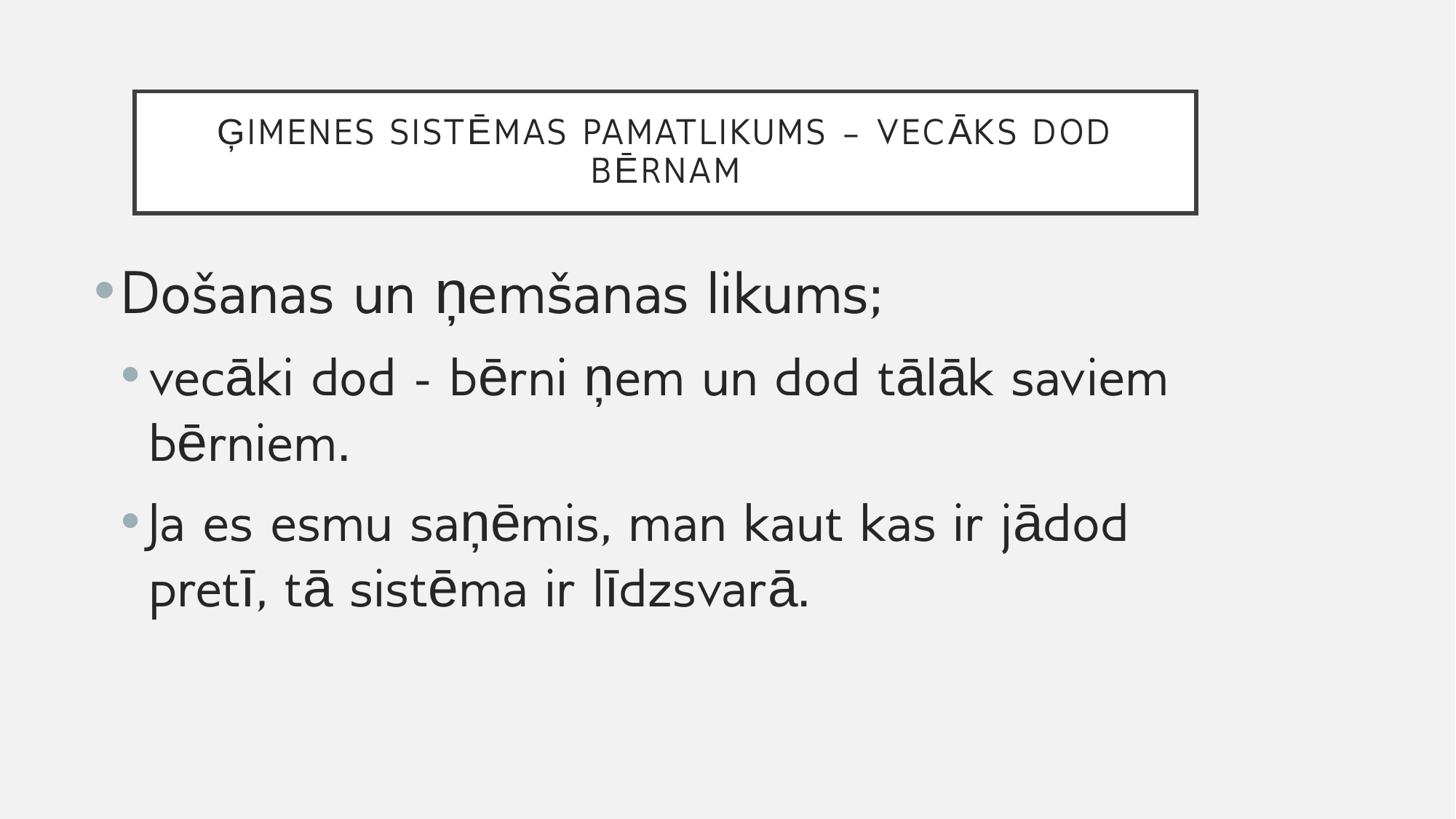

# Ģimenes sistēmas pamatlikumS – VECĀKS DOD BĒRNAM
Došanas un ņemšanas likums;
vecāki dod - bērni ņem un dod tālāk saviem bērniem.
Ja es esmu saņēmis, man kaut kas ir jādod pretī, tā sistēma ir līdzsvarā.